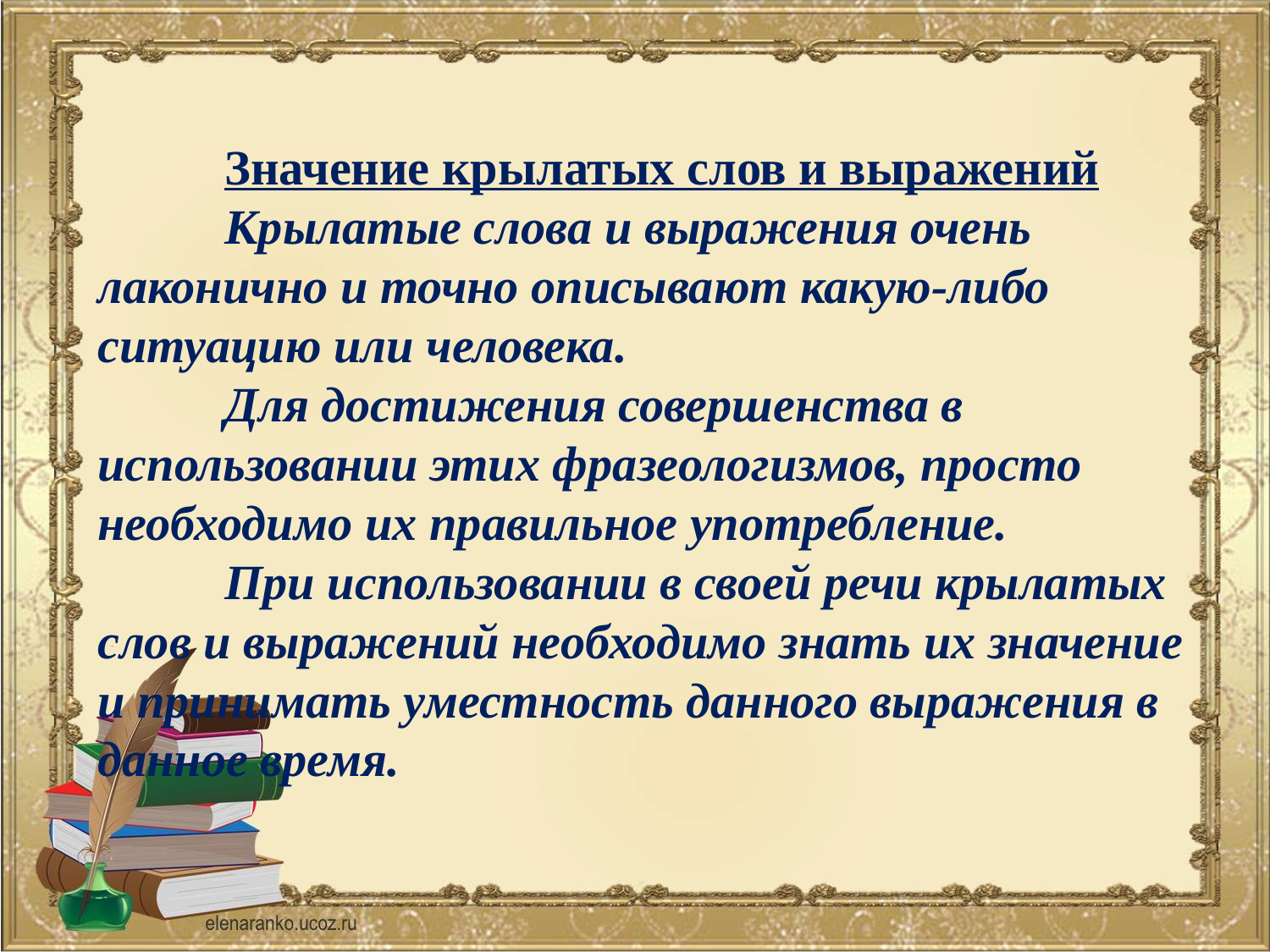

# Значение крылатых слов и выражений Крылатые слова и выражения очень лаконично и точно описывают какую-либо ситуацию или человека. Для достижения совершенства в использовании этих фразеологизмов, просто необходимо их правильное употребление. При использовании в своей речи крылатых слов и выражений необходимо знать их значение и принимать уместность данного выражения в данное время.